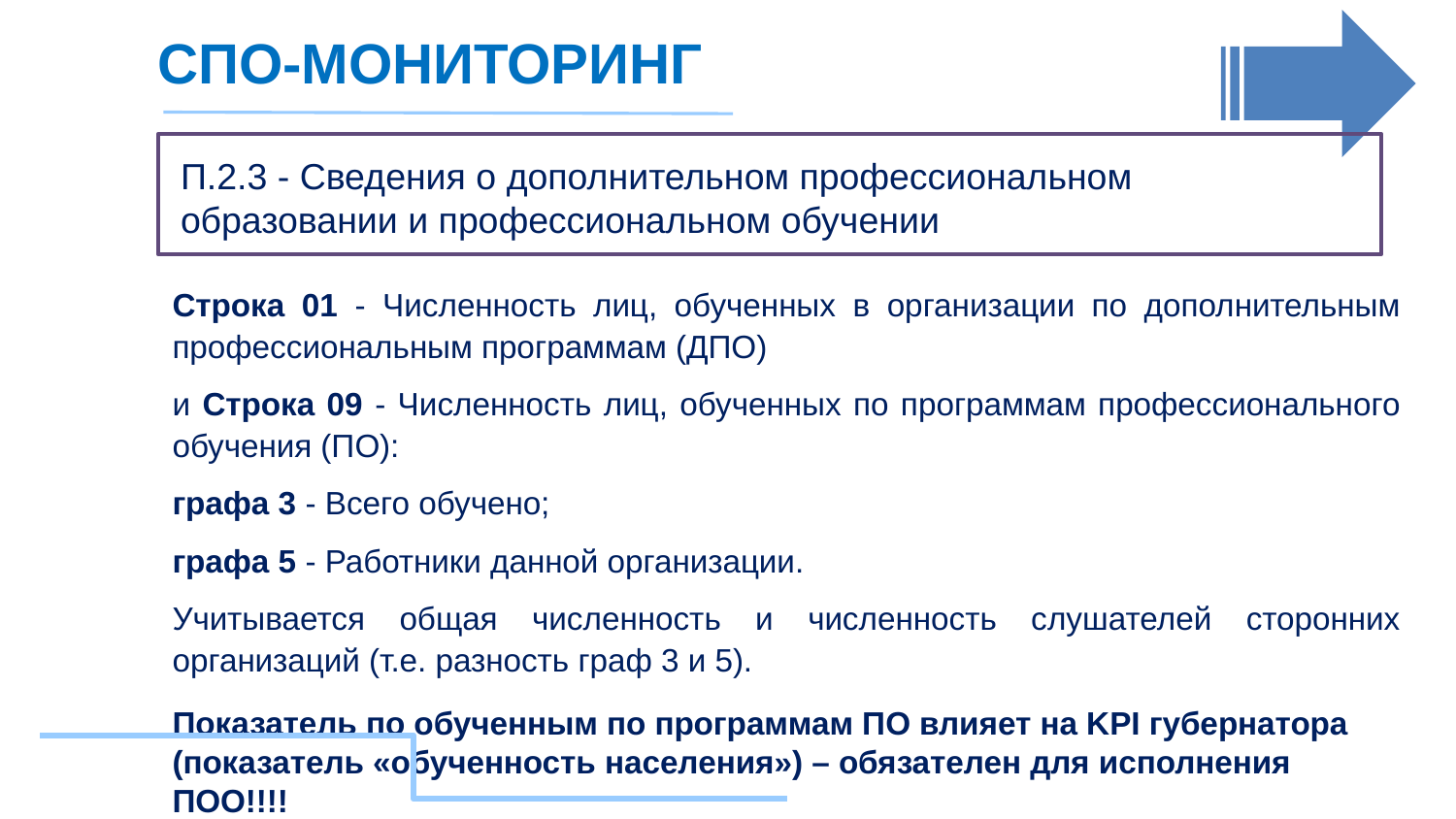

СПО-МОНИТОРИНГ

П.2.3 - Сведения о дополнительном профессиональном образовании и профессиональном обучении
Строка 01 - Численность лиц, обученных в организации по дополнительным профессиональным программам (ДПО)
и Строка 09 - Численность лиц, обученных по программам профессионального обучения (ПО):
графа 3 - Всего обучено;
графа 5 - Работники данной организации.
Учитывается общая численность и численность слушателей сторонних организаций (т.е. разность граф 3 и 5).
Показатель по обученным по программам ПО влияет на KPI губернатора (показатель «обученность населения») – обязателен для исполнения ПОО!!!!